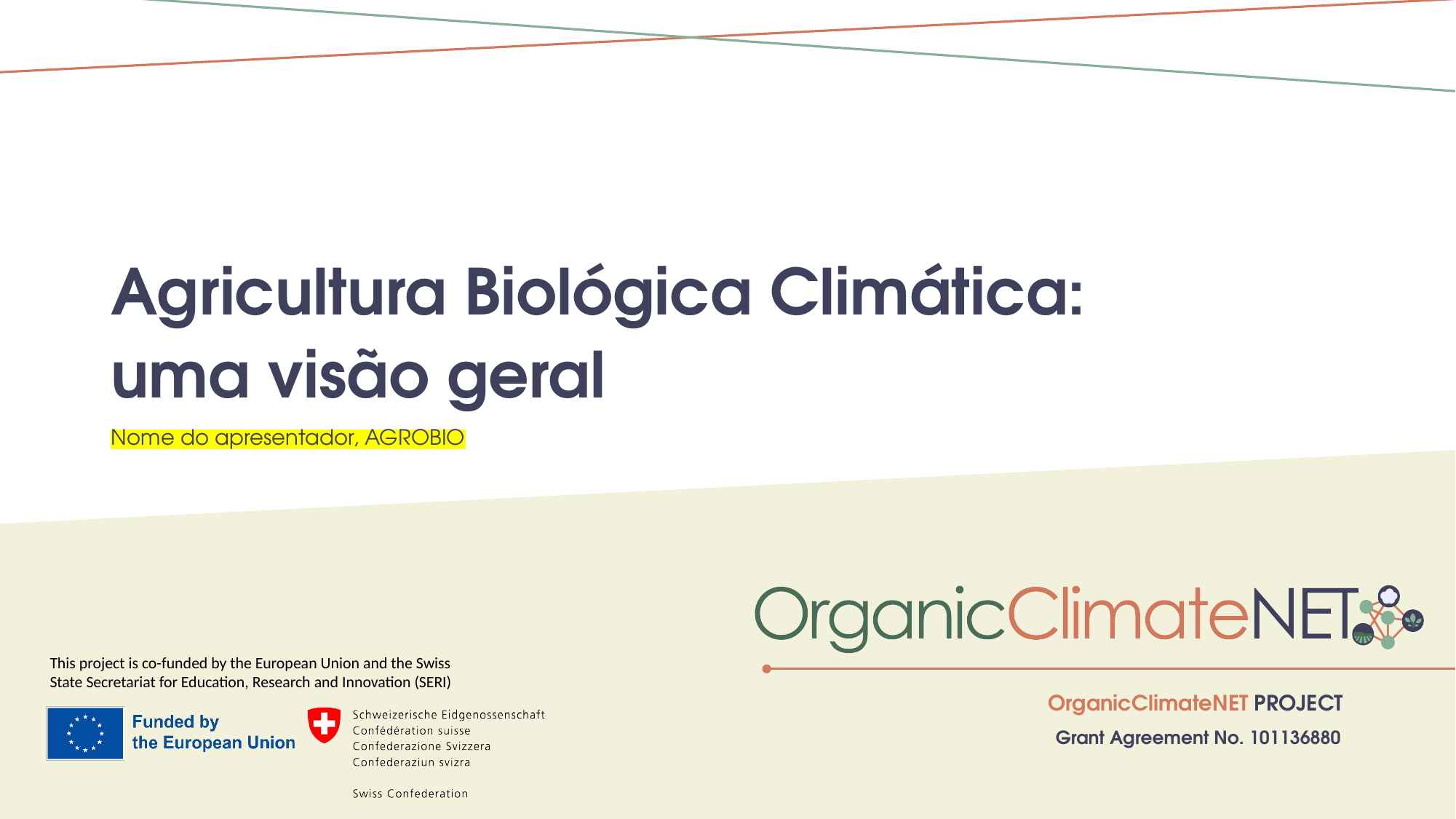

Agricultura Biológica Climática:
uma visão geral
Nome do apresentador, AGROBIO